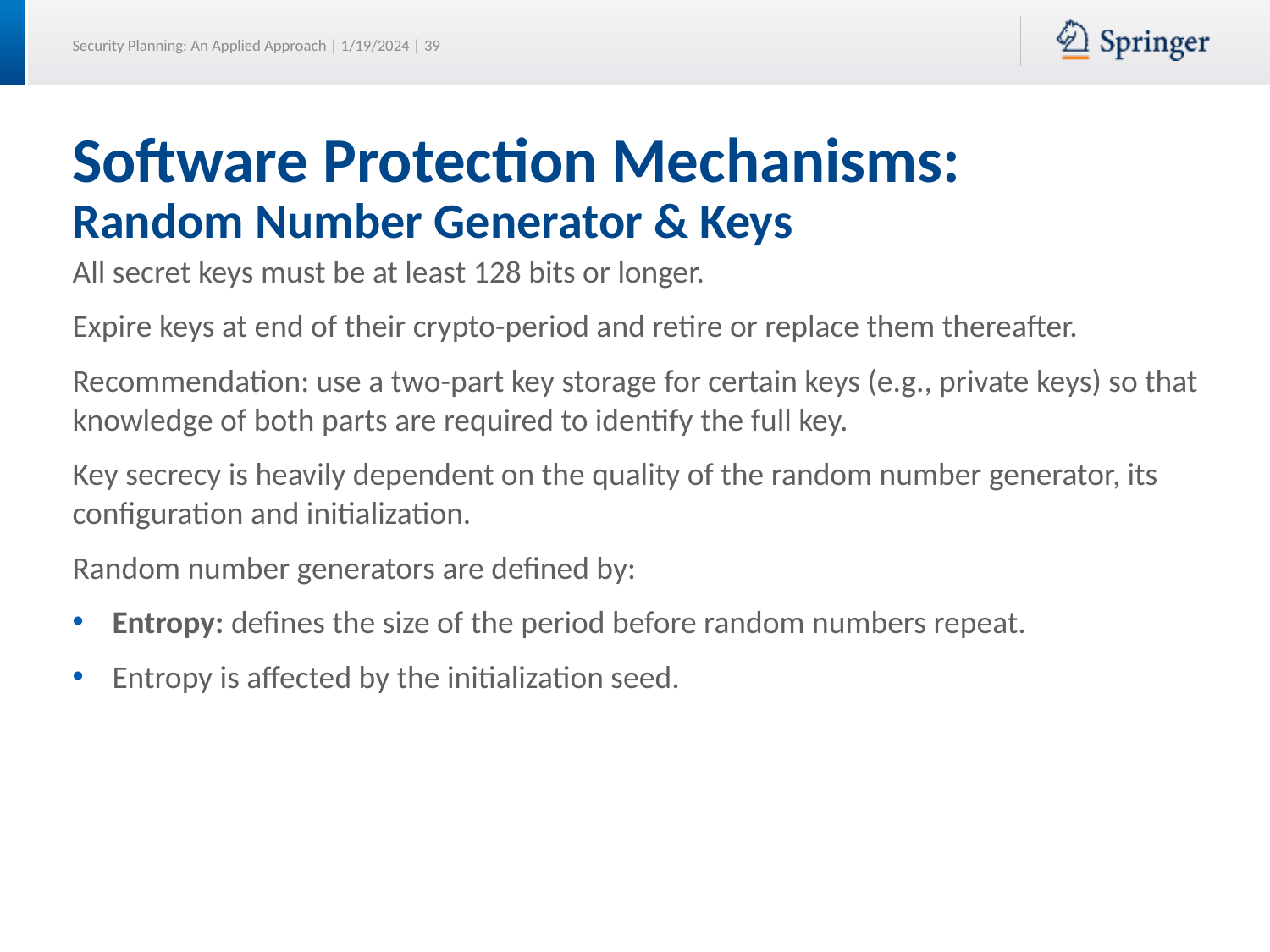

# Software Protection Mechanisms: Random Number Generator & Keys
All secret keys must be at least 128 bits or longer.
Expire keys at end of their crypto-period and retire or replace them thereafter.
Recommendation: use a two-part key storage for certain keys (e.g., private keys) so that knowledge of both parts are required to identify the full key.
Key secrecy is heavily dependent on the quality of the random number generator, its configuration and initialization.
Random number generators are defined by:
Entropy: defines the size of the period before random numbers repeat.
Entropy is affected by the initialization seed.